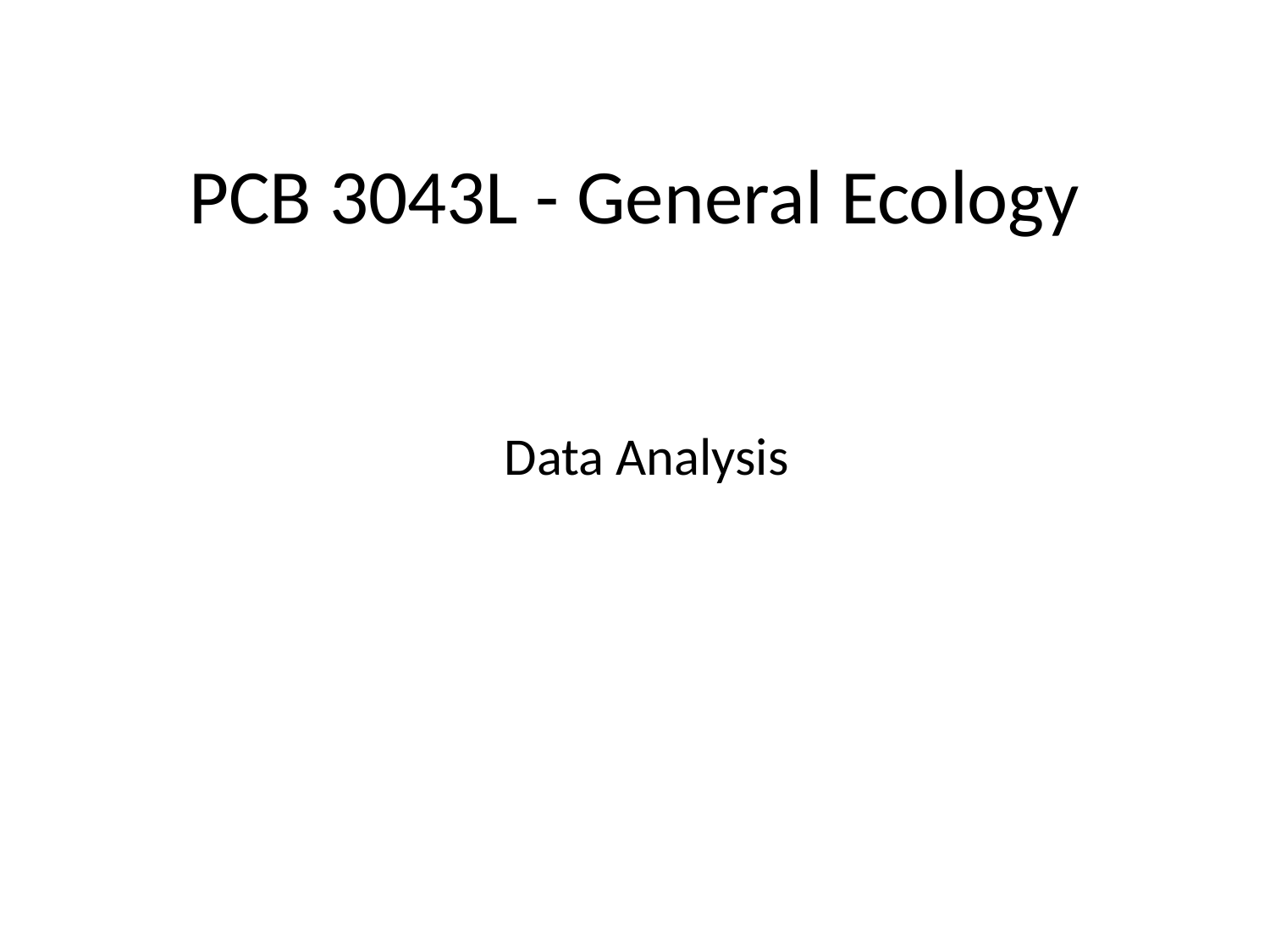

# PCB 3043L - General Ecology
Data Analysis